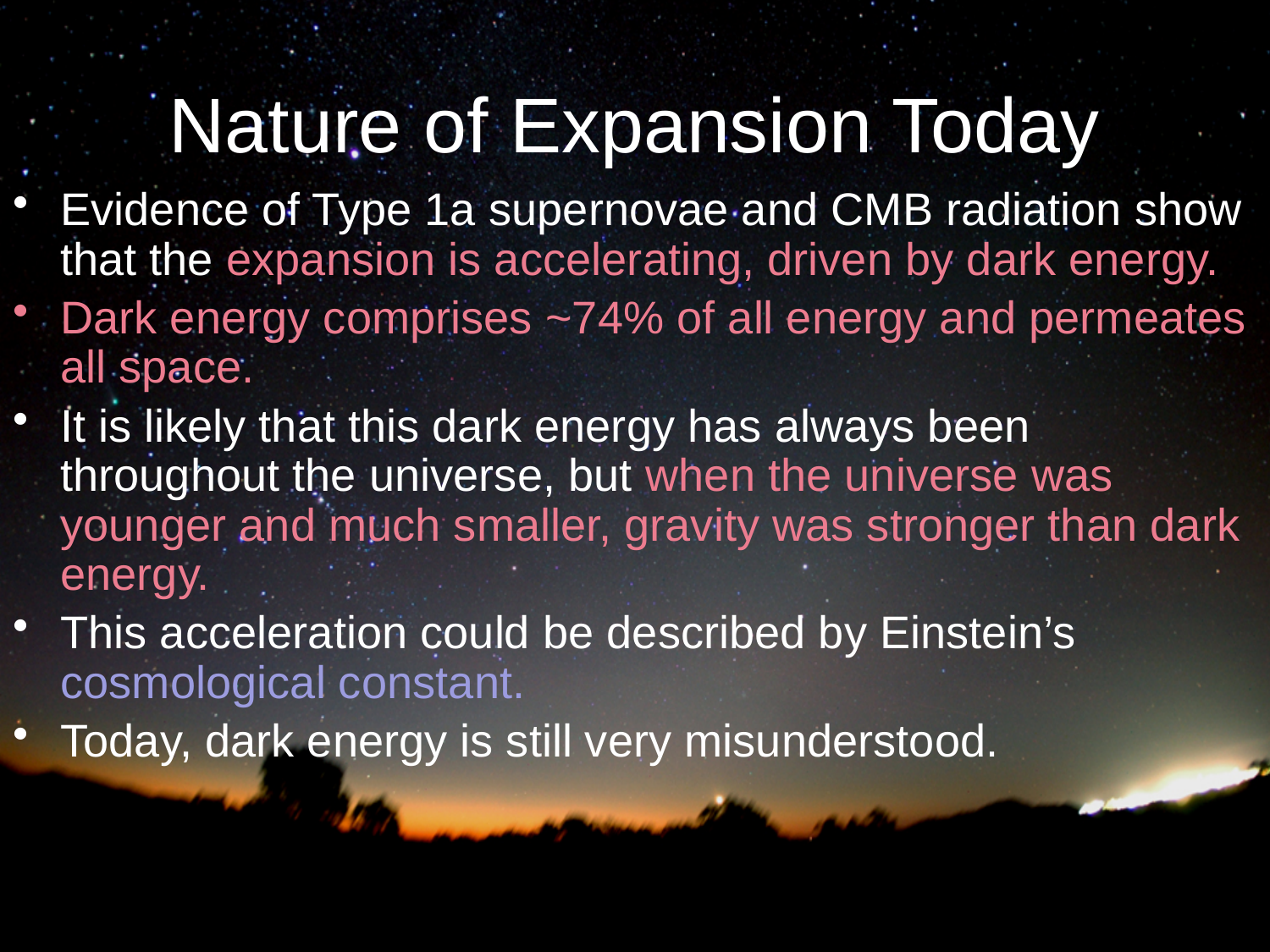

# Nature of Expansion Today
Evidence of Type 1a supernovae and CMB radiation show that the expansion is accelerating, driven by dark energy.
Dark energy comprises ~74% of all energy and permeates all space.
It is likely that this dark energy has always been throughout the universe, but when the universe was younger and much smaller, gravity was stronger than dark energy.
This acceleration could be described by Einstein’s cosmological constant.
Today, dark energy is still very misunderstood.